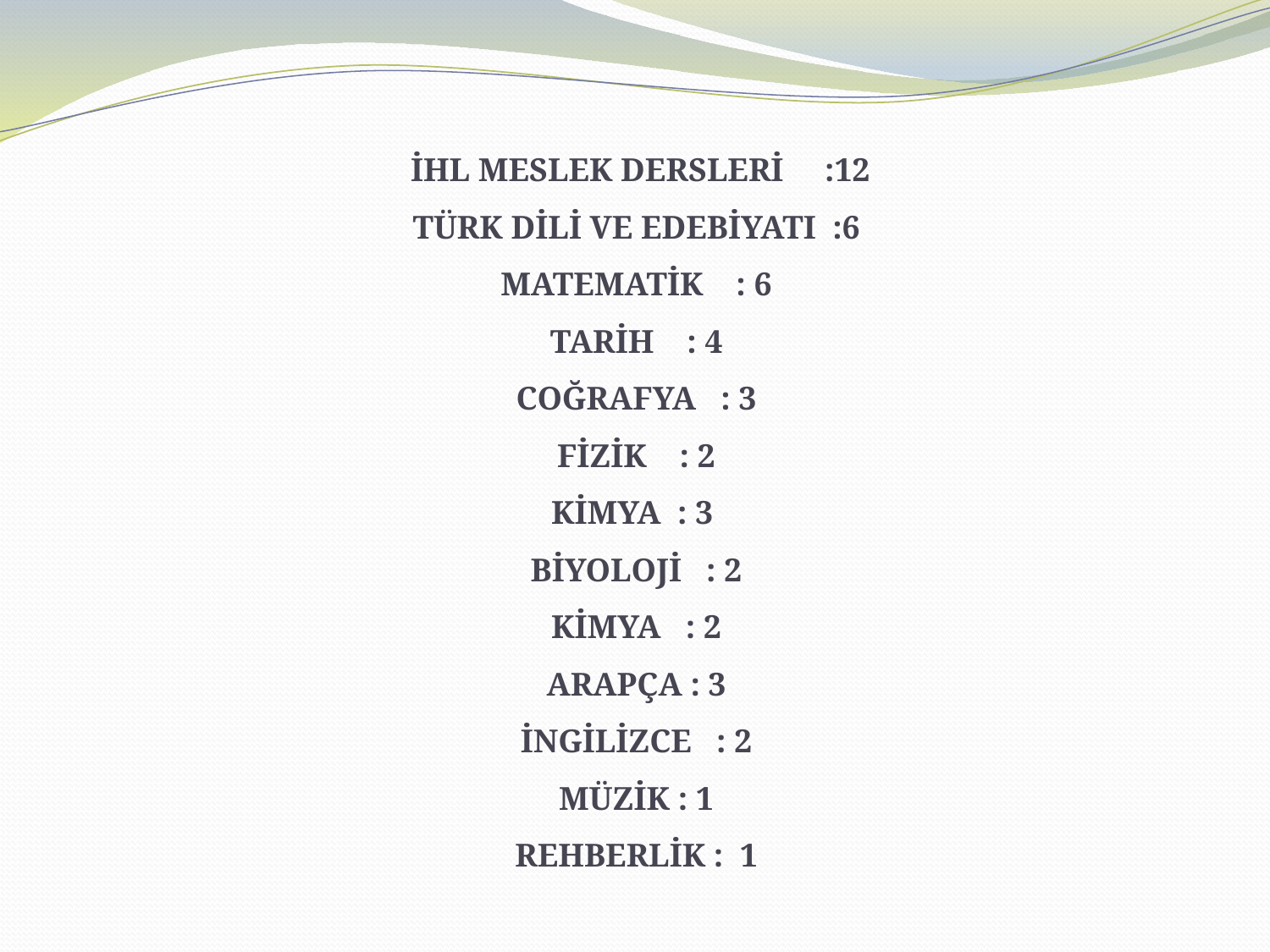

# İHL MESLEK DERSLERİ     :12 TÜRK DİLİ VE EDEBİYATI  :6 MATEMATİK    : 6 TARİH    : 4 COĞRAFYA   : 3 FİZİK    : 2 KİMYA  : 3 BİYOLOJİ   : 2 KİMYA   : 2 ARAPÇA : 3 İNGİLİZCE   : 2 MÜZİK : 1 REHBERLİK :  1